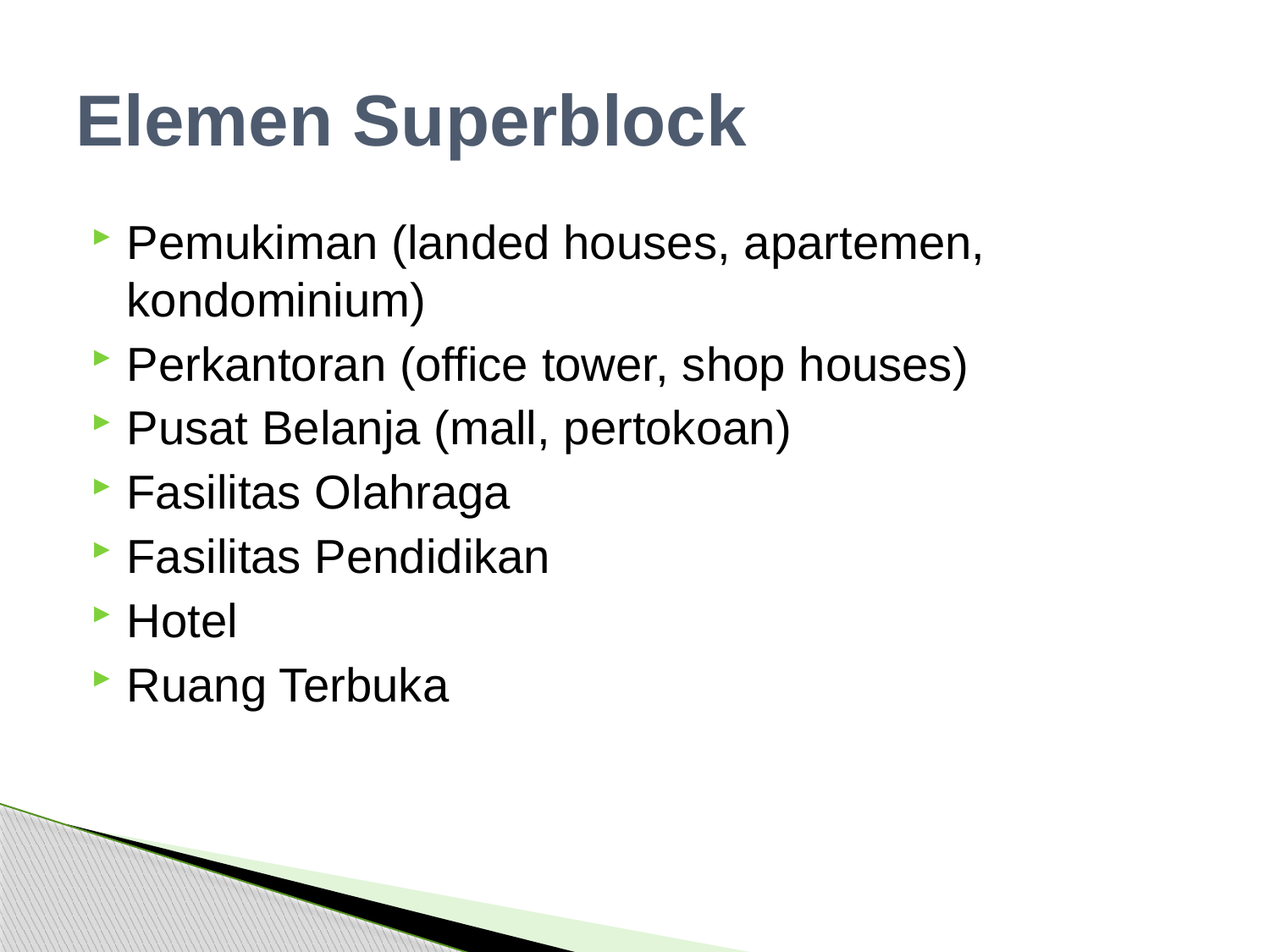

# Elemen Superblock
Pemukiman (landed houses, apartemen, kondominium)
Perkantoran (office tower, shop houses)
Pusat Belanja (mall, pertokoan)
Fasilitas Olahraga
Fasilitas Pendidikan
Hotel
Ruang Terbuka